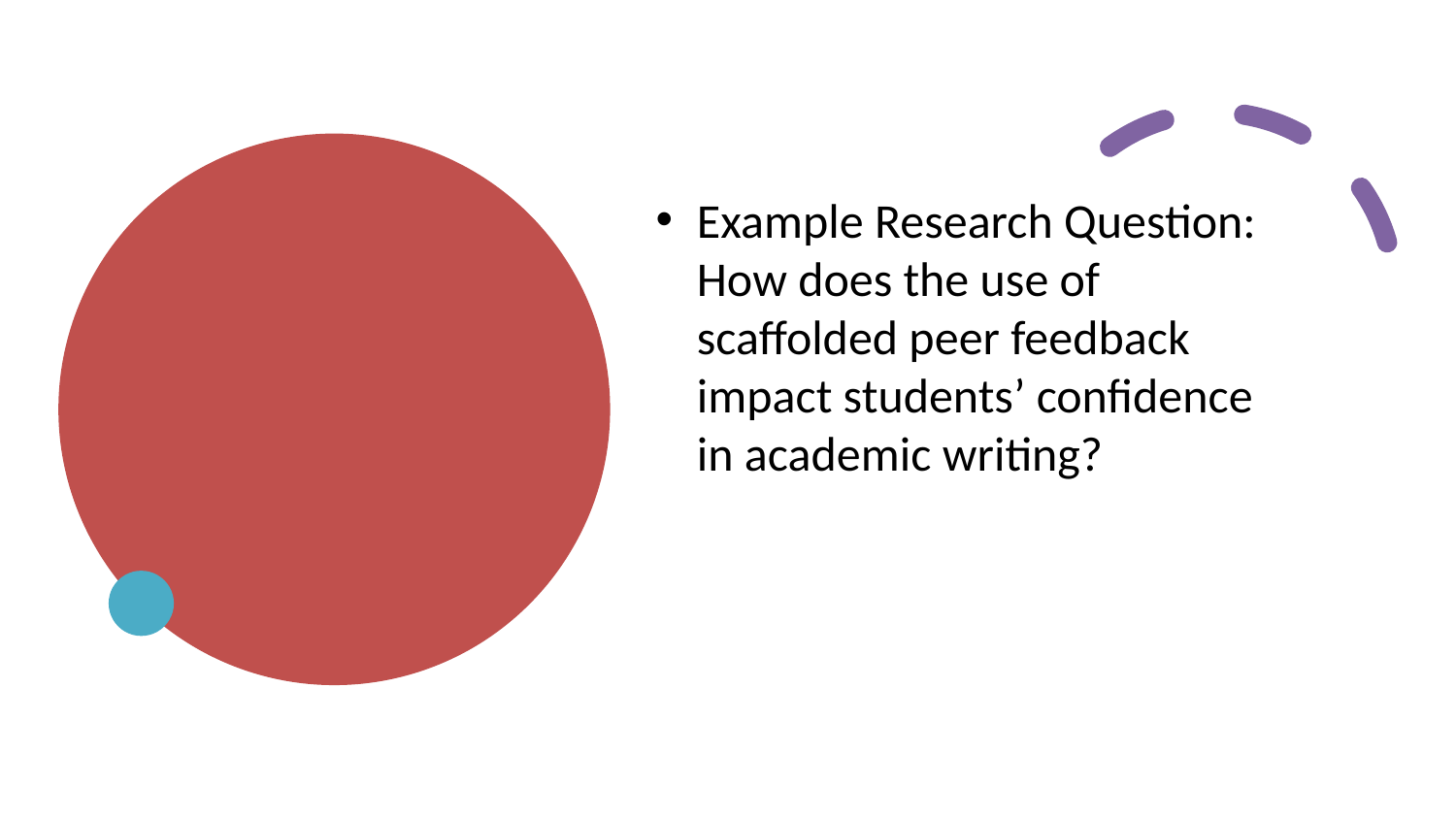

#
Example Research Question: How does the use of scaffolded peer feedback impact students’ confidence in academic writing?